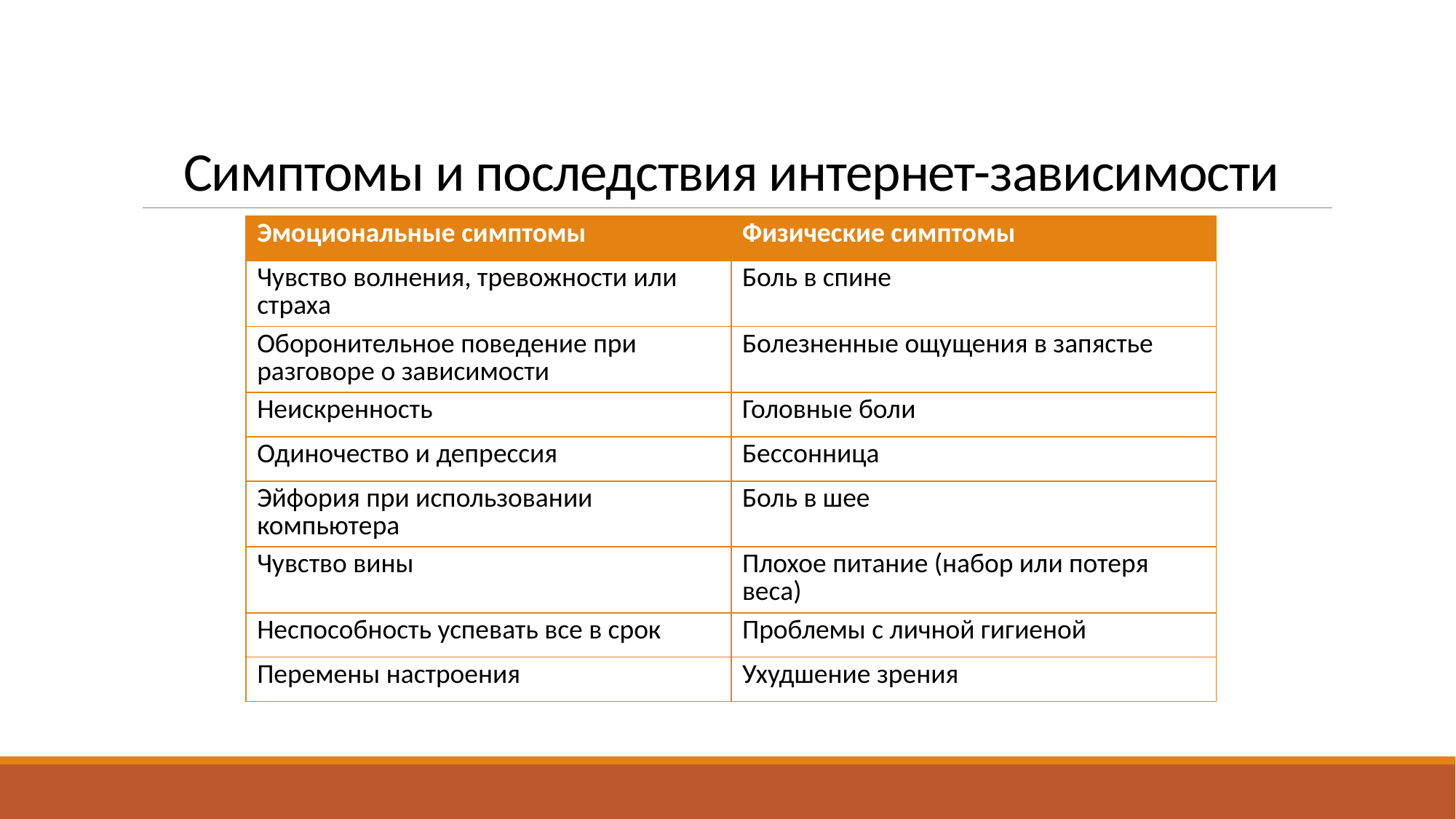

# Симптомы и последствия интернет-зависимости
| Эмоциональные симптомы | Физические симптомы |
| --- | --- |
| Чувство волнения, тревожности или страха | Боль в спине |
| Оборонительное поведение при разговоре о зависимости | Болезненные ощущения в запястье |
| Неискренность | Головные боли |
| Одиночество и депрессия | Бессонница |
| Эйфория при использовании компьютера | Боль в шее |
| Чувство вины | Плохое питание (набор или потеря веса) |
| Неспособность успевать все в срок | Проблемы с личной гигиеной |
| Перемены настроения | Ухудшение зрения |